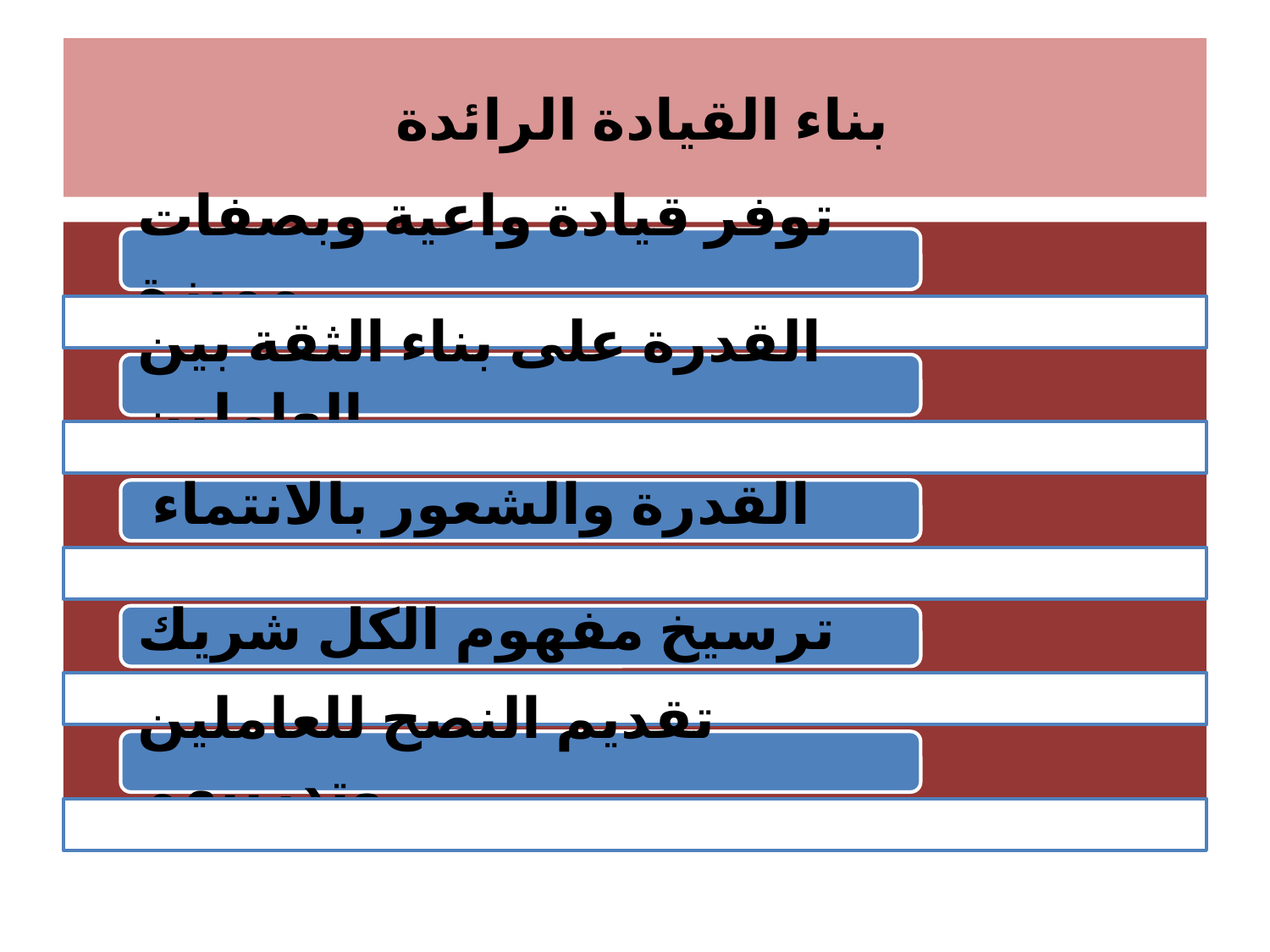

# بناء القيادة الرائدة
توفر قيادة واعية وبصفات مميزة
القدرة على بناء الثقة بين العاملين
ترسيخ مفهوم الكل شريك
تقديم النصح للعاملين وتدريبهم